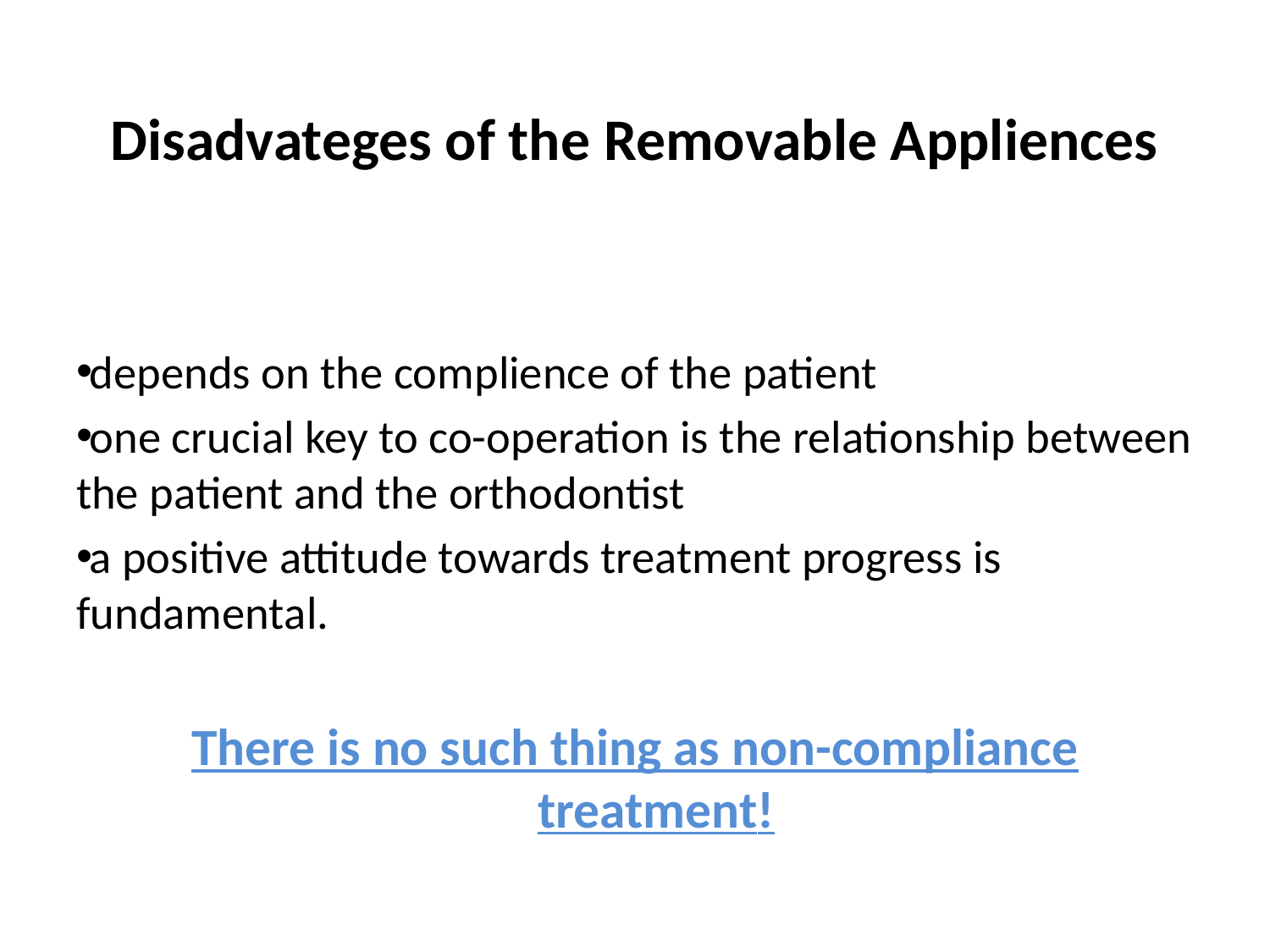

# Disadvateges of the Removable Appliences
depends on the complience of the patient
one crucial key to co-operation is the relationship between the patient and the orthodontist
a positive attitude towards treatment progress is fundamental.

There is no such thing as non-compliance treatment!